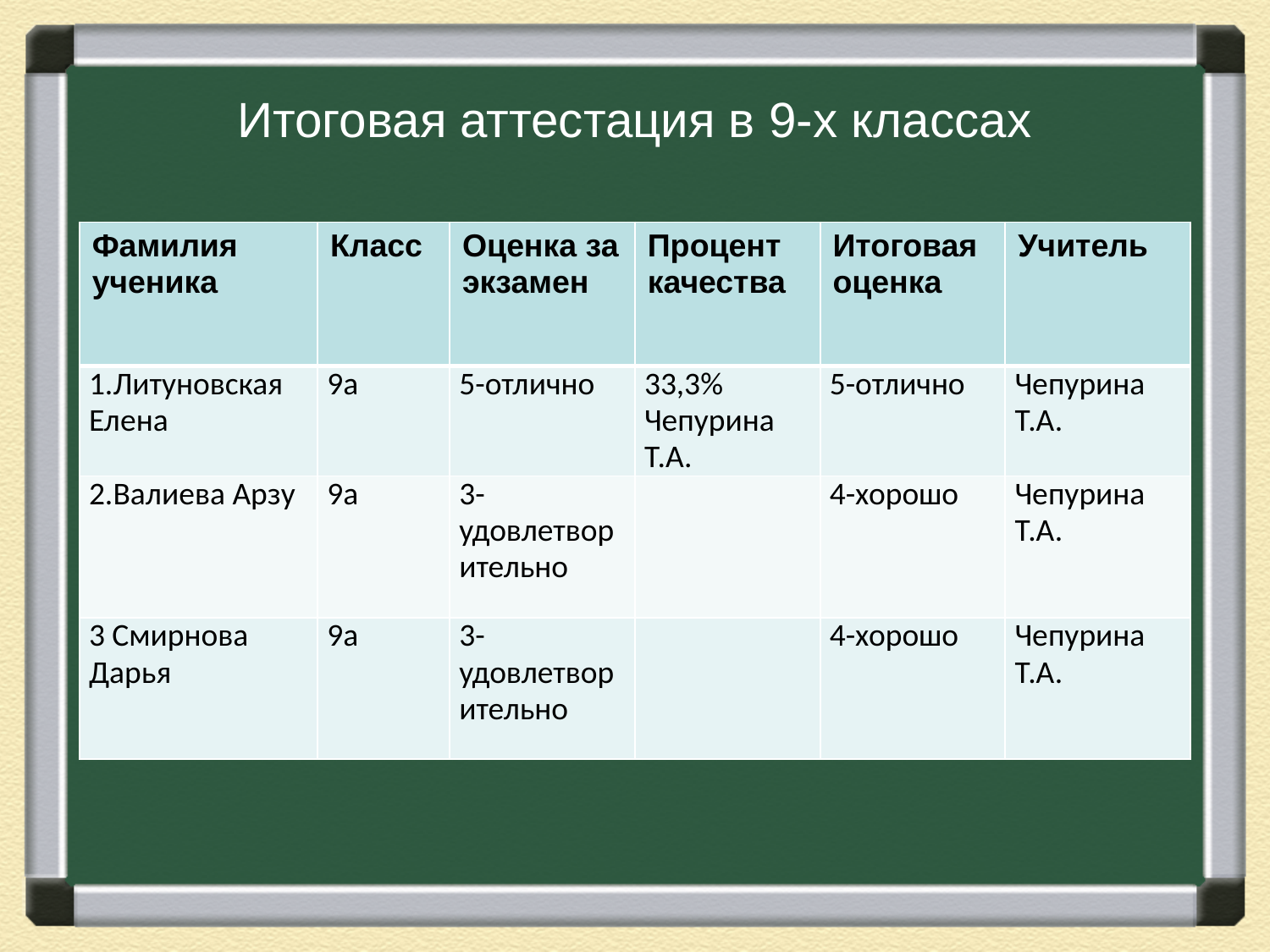

# Итоговая аттестация в 9-х классах
| Фамилия ученика | Класс | Оценка за экзамен | Процент качества | Итоговая оценка | Учитель |
| --- | --- | --- | --- | --- | --- |
| 1.Литуновская Елена | 9а | 5-отлично | 33,3% Чепурина Т.А. | 5-отлично | Чепурина Т.А. |
| 2.Валиева Арзу | 9а | 3-удовлетворительно |  | 4-хорошо | Чепурина Т.А. |
| 3 Смирнова Дарья | 9а | 3-удовлетворительно |  | 4-хорошо | Чепурина Т.А. |